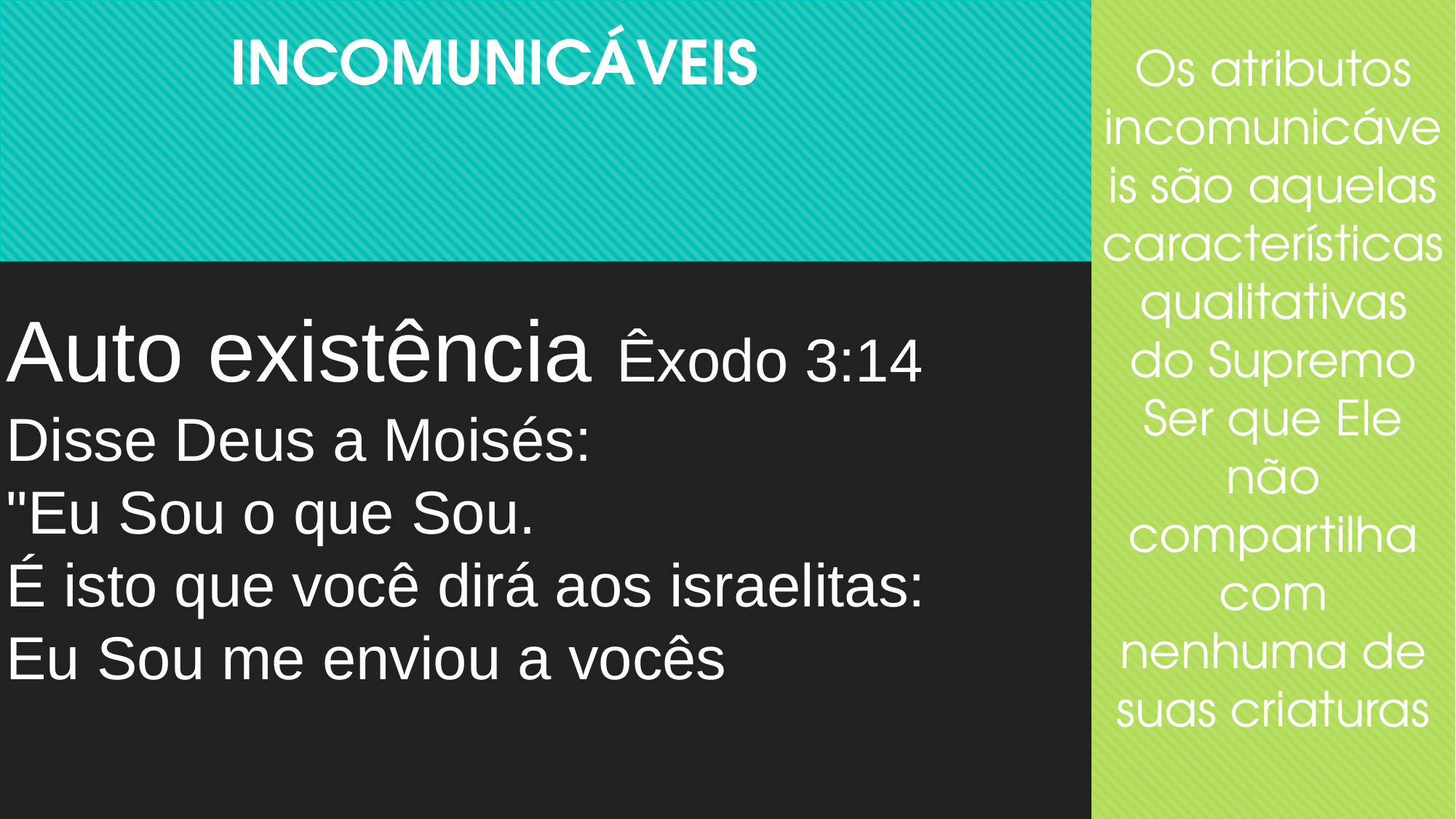

Os atributos incomunicáveis são aquelas características qualitativas do Supremo Ser que Ele não compartilha com nenhuma de suas criaturas
INCOMUNICÁVEIS
Auto existência Êxodo 3:14
Disse Deus a Moisés:
"Eu Sou o que Sou.
É isto que você dirá aos israelitas:
Eu Sou me enviou a vocês